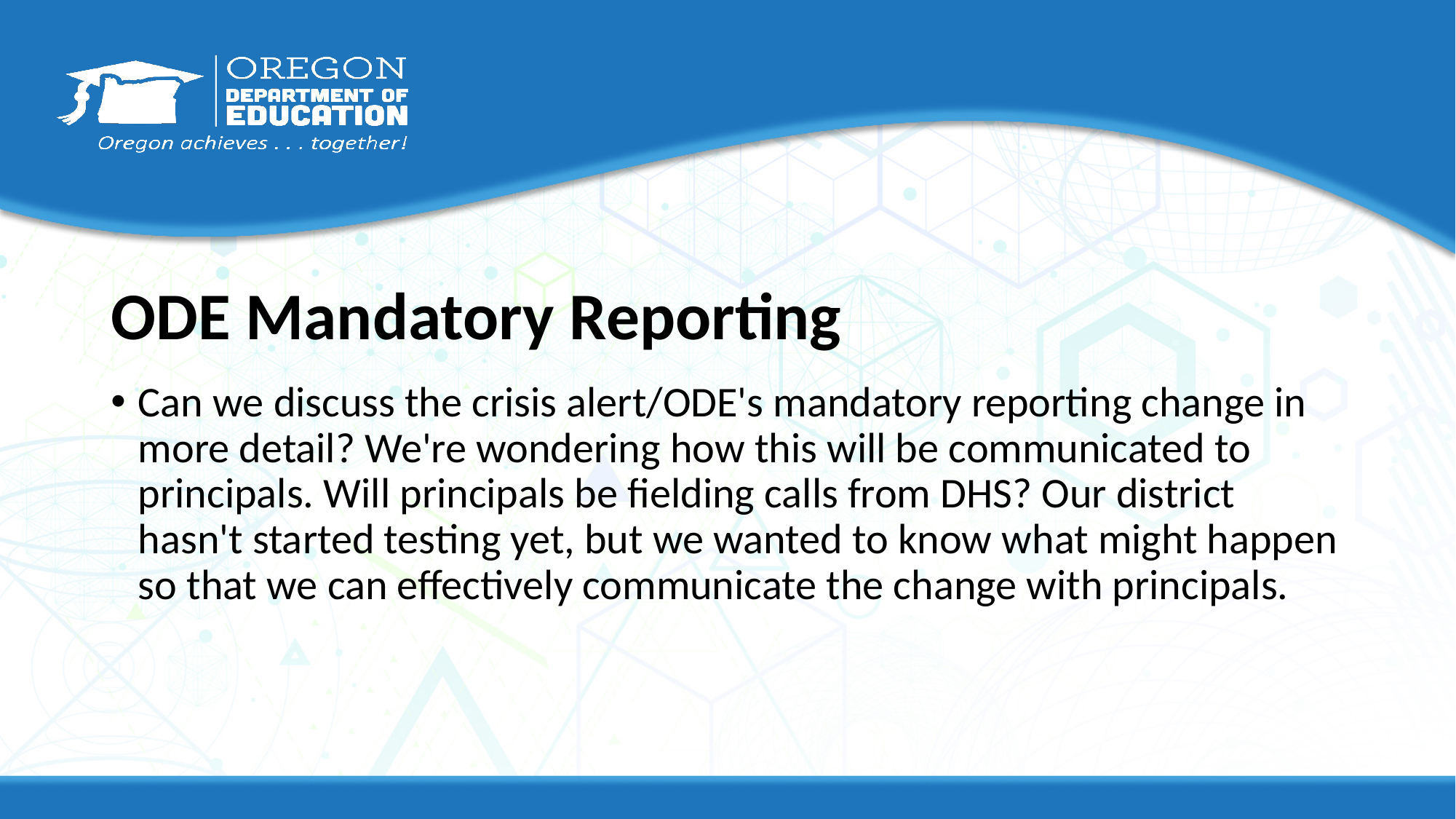

# ODE Mandatory Reporting
Can we discuss the crisis alert/ODE's mandatory reporting change in more detail? We're wondering how this will be communicated to principals. Will principals be fielding calls from DHS? Our district hasn't started testing yet, but we wanted to know what might happen so that we can effectively communicate the change with principals.